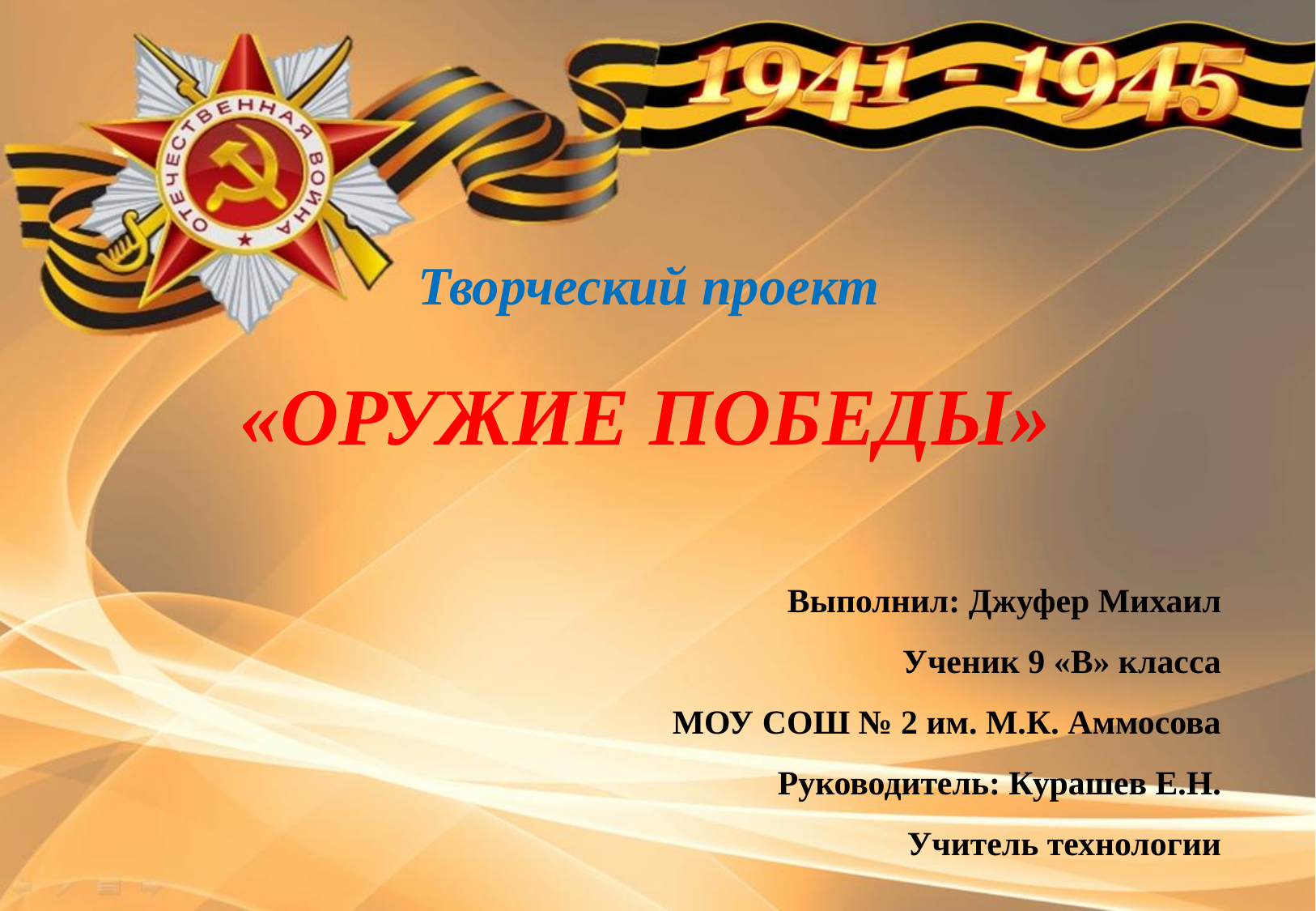

Творческий проект

«ОРУЖИЕ ПОБЕДЫ»

Выполнил: Джуфер Михаил
Ученик 9 «В» класса
МОУ СОШ № 2 им. М.К. Аммосова
Руководитель: Курашев Е.Н.
Учитель технологии